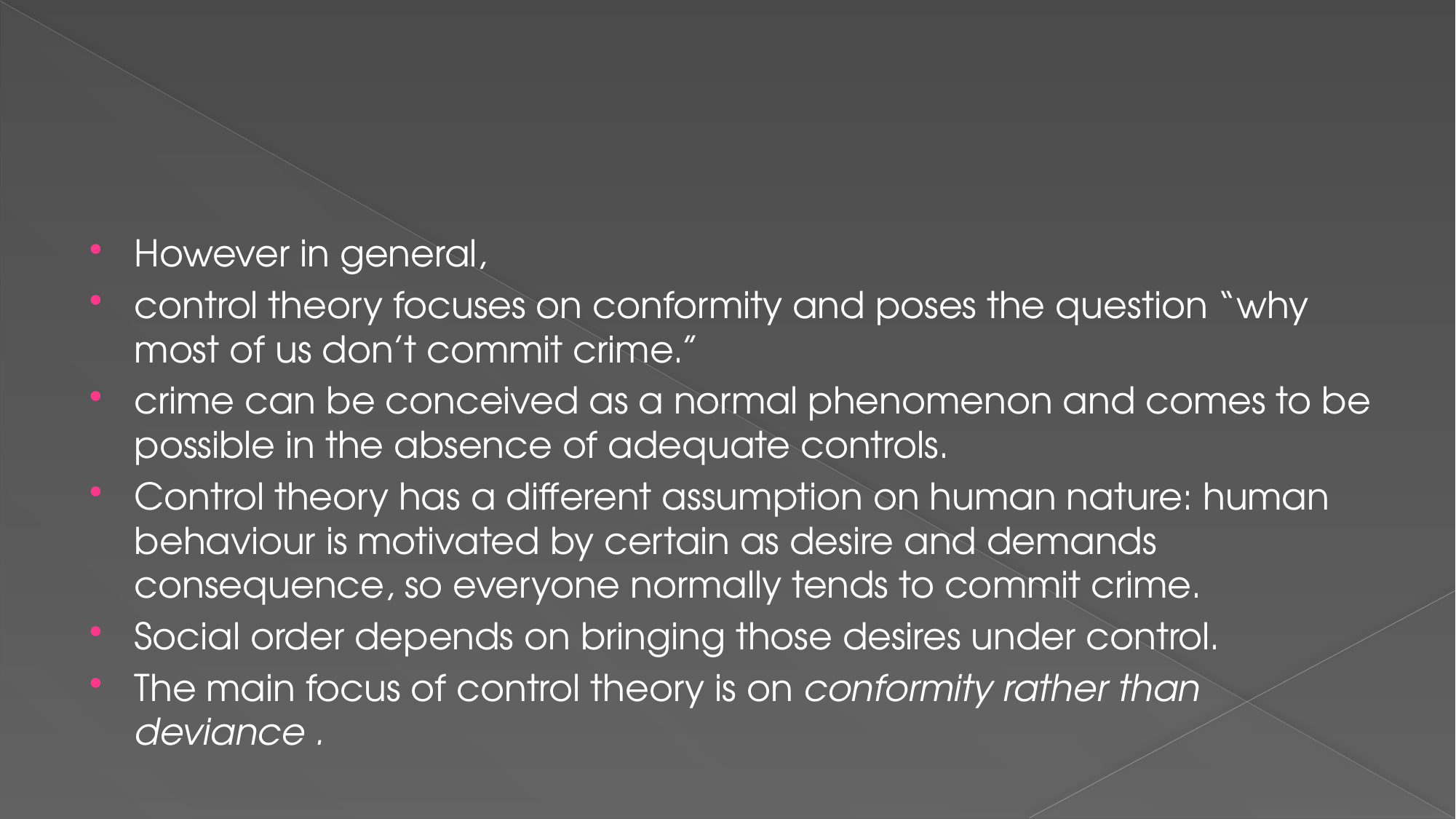

#
However in general,
control theory focuses on conformity and poses the question “why most of us don’t commit crime.”
crime can be conceived as a normal phenomenon and comes to be possible in the absence of adequate controls.
Control theory has a different assumption on human nature: human behaviour is motivated by certain as desire and demands consequence, so everyone normally tends to commit crime.
Social order depends on bringing those desires under control.
The main focus of control theory is on conformity rather than deviance .